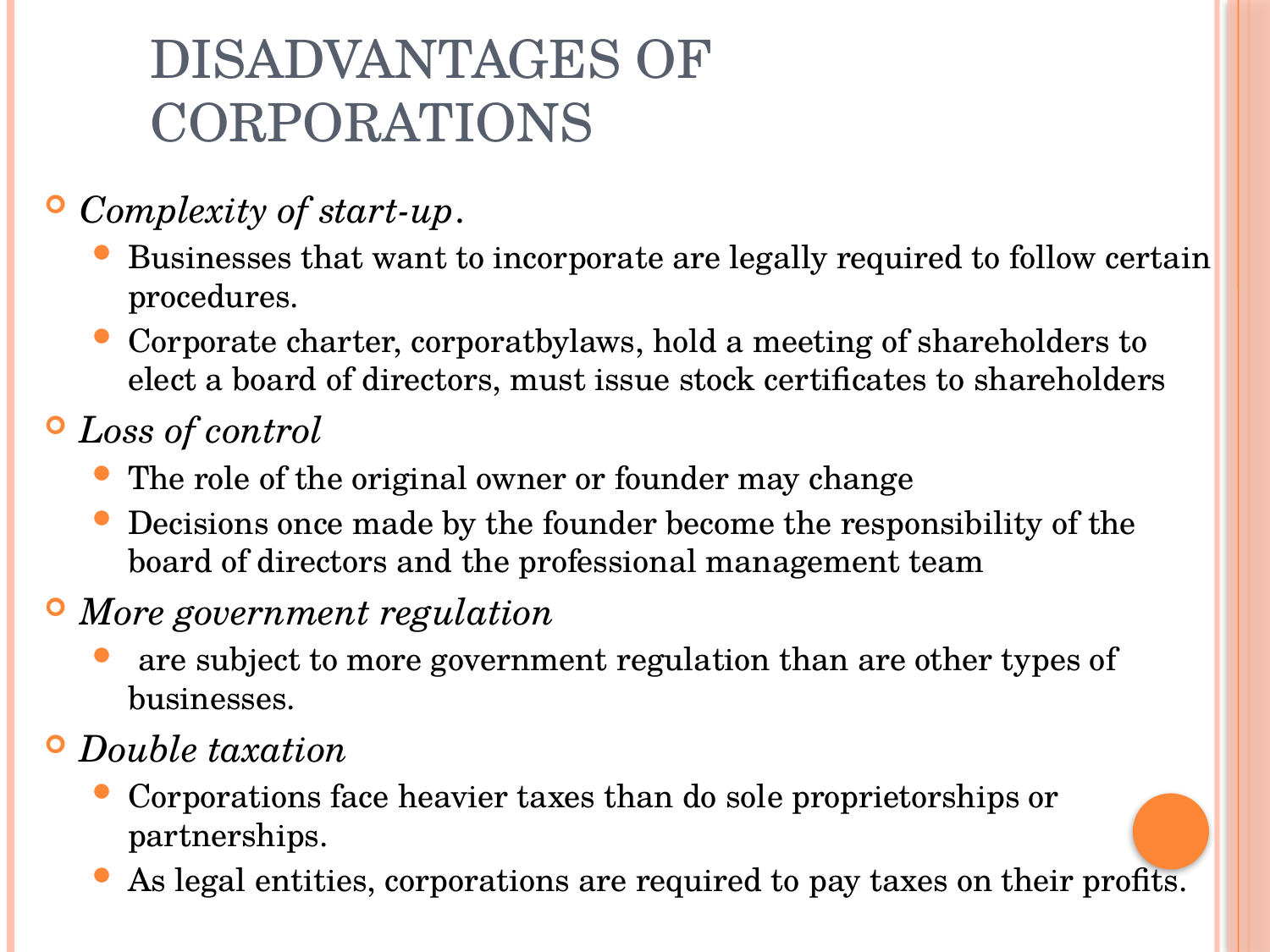

# Disadvantages of corporations
Complexity of start-up.
Businesses that want to incorporate are legally required to follow certain procedures.
Corporate charter, corporatbylaws, hold a meeting of shareholders to elect a board of directors, must issue stock certificates to shareholders
Loss of control
The role of the original owner or founder may change
Decisions once made by the founder become the responsibility of the board of directors and the professional management team
More government regulation
 are subject to more government regulation than are other types of businesses.
Double taxation
Corporations face heavier taxes than do sole proprietorships or partnerships.
As legal entities, corporations are required to pay taxes on their profits.